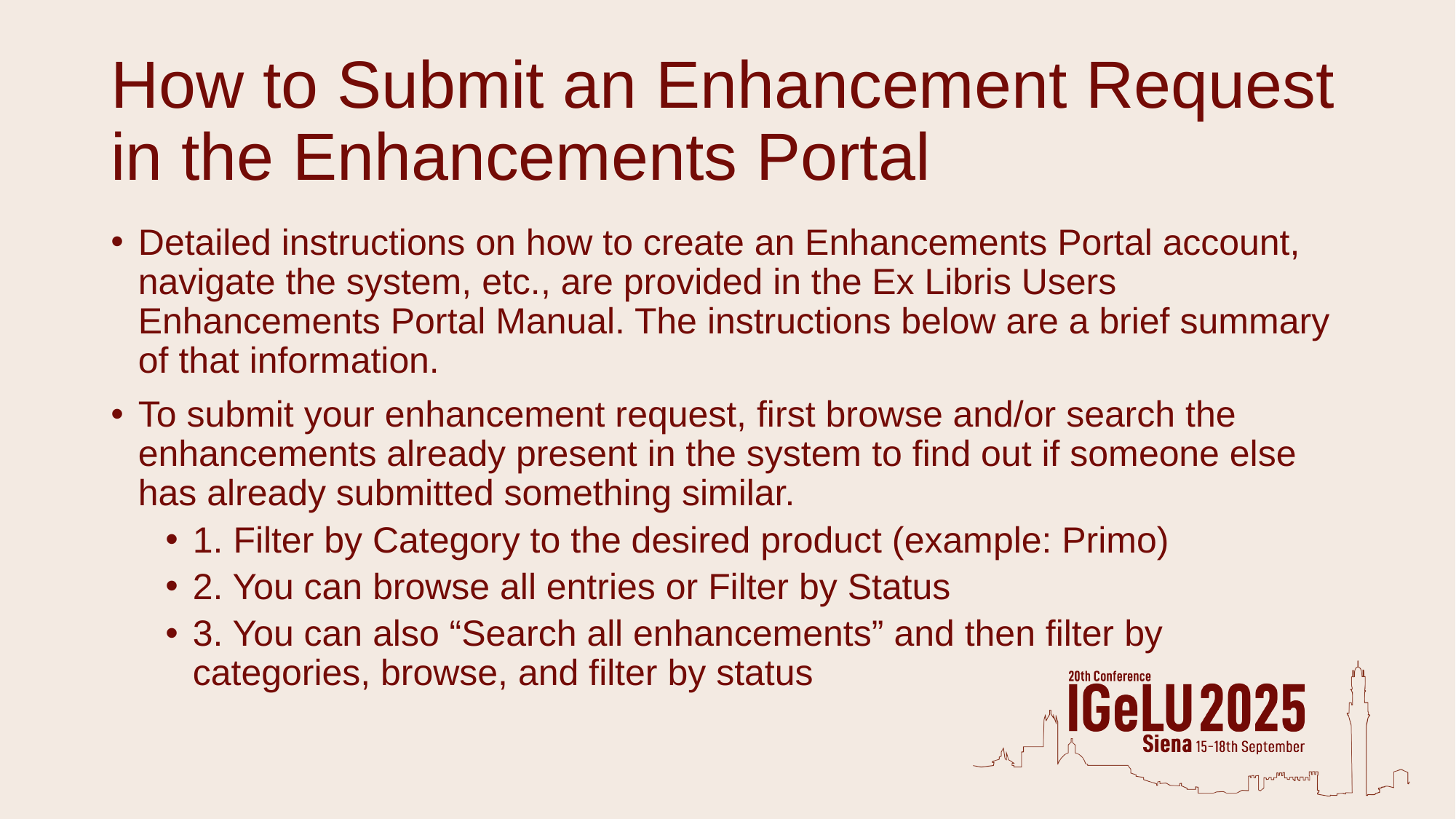

# How to Submit an Enhancement Request in the Enhancements Portal
Detailed instructions on how to create an Enhancements Portal account, navigate the system, etc., are provided in the Ex Libris Users Enhancements Portal Manual. The instructions below are a brief summary of that information.
To submit your enhancement request, first browse and/or search the enhancements already present in the system to find out if someone else has already submitted something similar.
1. Filter by Category to the desired product (example: Primo)
2. You can browse all entries or Filter by Status
3. You can also “Search all enhancements” and then filter by categories, browse, and filter by status